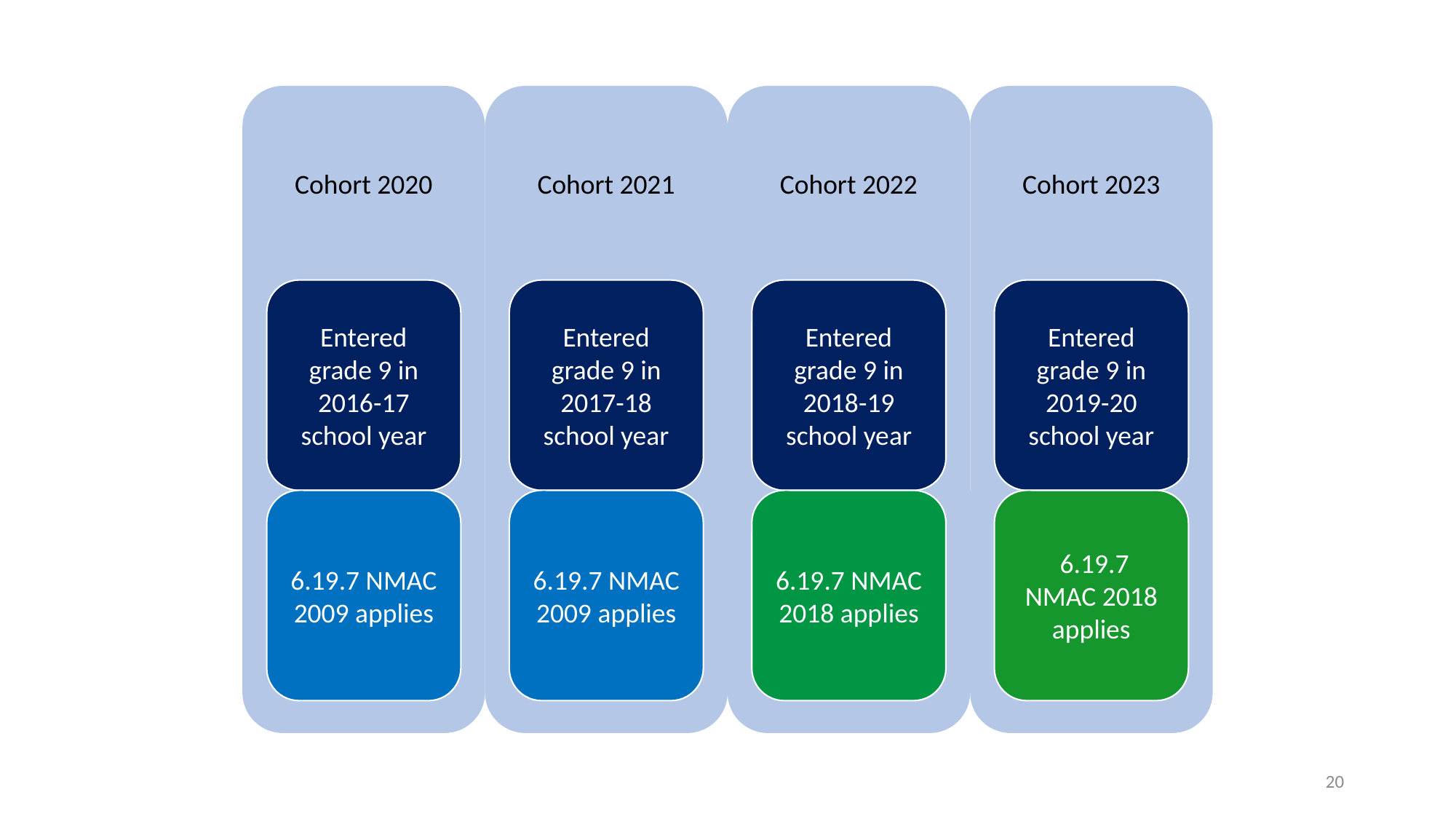

Cohort 2020
Entered grade 9 in 2016-17 school year
6.19.7 NMAC 2009 applies
Cohort 2021
Entered grade 9 in 2017-18 school year
6.19.7 NMAC 2009 applies
Cohort 2022
Entered grade 9 in 2018-19 school year
6.19.7 NMAC 2018 applies
Cohort 2023
Entered grade 9 in 2019-20 school year
 6.19.7 NMAC 2018 applies
20